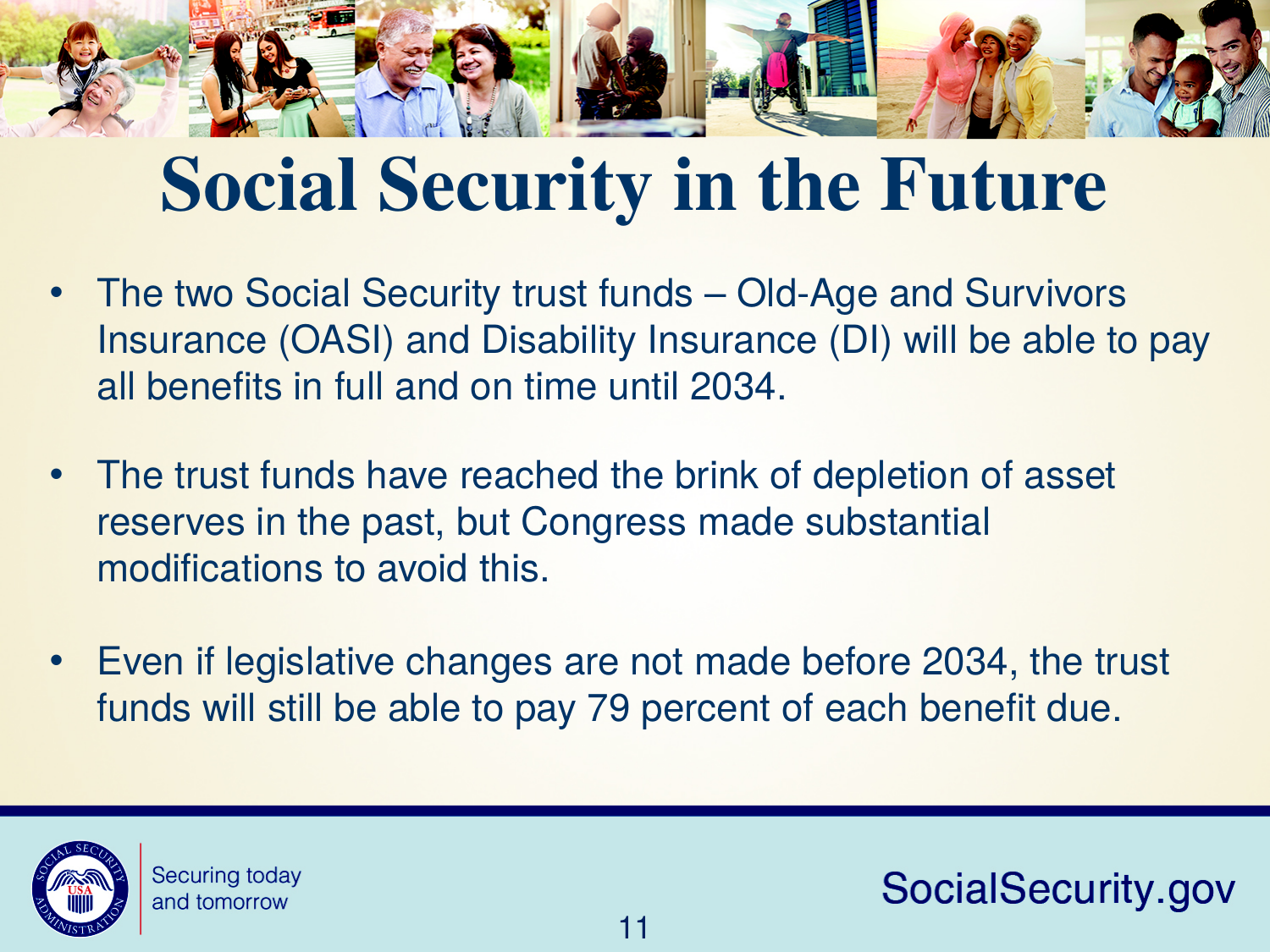

Social Security in the Future
The two Social Security trust funds – Old-Age and Survivors Insurance (OASI) and Disability Insurance (DI) will be able to pay all benefits in full and on time until 2034.

The trust funds have reached the brink of depletion of asset reserves in the past, but Congress made substantial modifications to avoid this.

Even if legislative changes are not made before 2034, the trust funds will still be able to pay 79 percent of each benefit due.
11